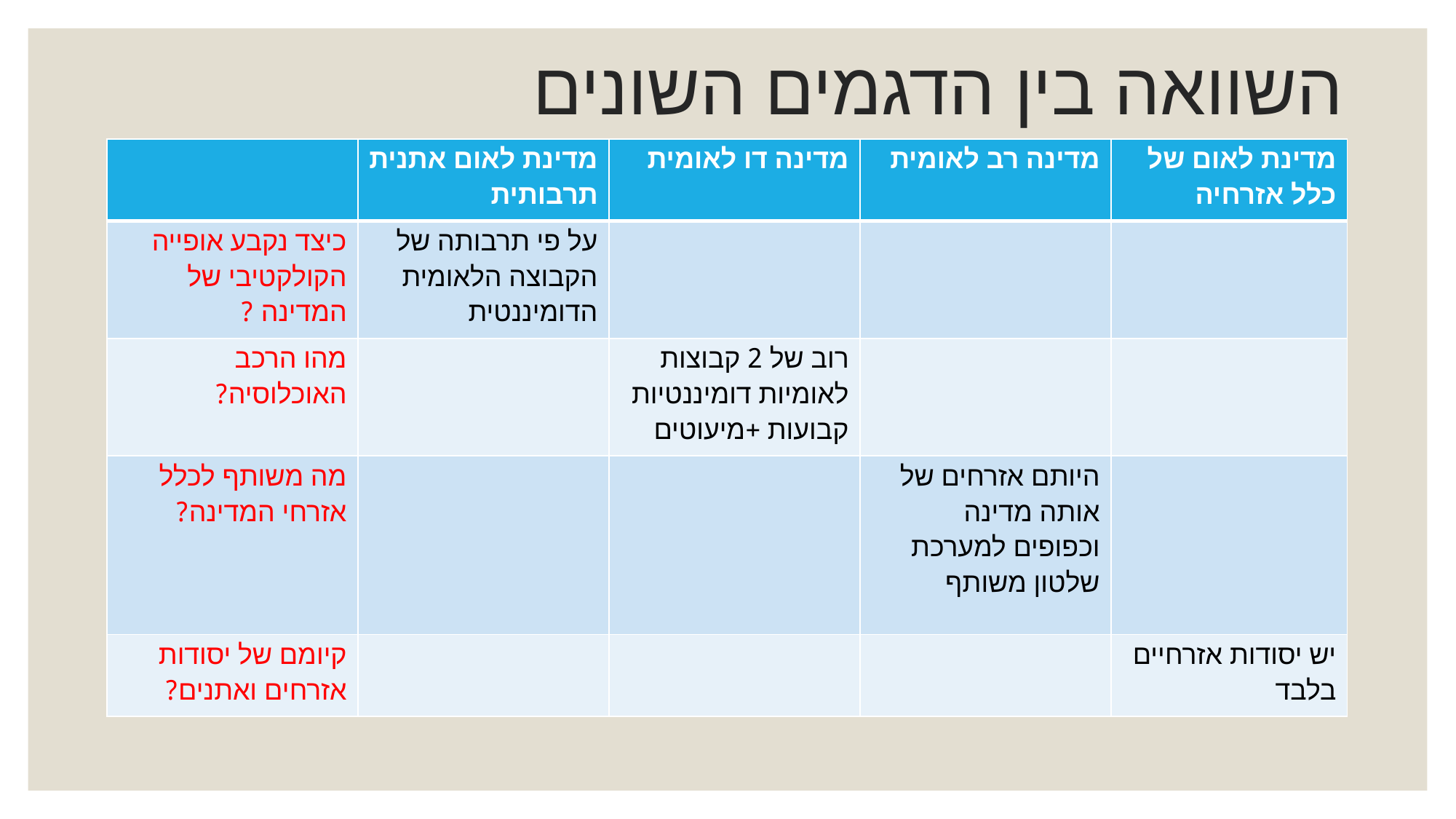

# השוואה בין הדגמים השונים
|  | מדינת לאום אתנית תרבותית | מדינה דו לאומית | מדינה רב לאומית | מדינת לאום של כלל אזרחיה |
| --- | --- | --- | --- | --- |
| כיצד נקבע אופייה הקולקטיבי של המדינה ? | על פי תרבותה של הקבוצה הלאומית הדומיננטית |  |  |  |
| מהו הרכב האוכלוסיה? |  | רוב של 2 קבוצות לאומיות דומיננטיות קבועות +מיעוטים |  |  |
| מה משותף לכלל אזרחי המדינה? |  |  | היותם אזרחים של אותה מדינה וכפופים למערכת שלטון משותף |  |
| קיומם של יסודות אזרחים ואתנים? |  |  |  | יש יסודות אזרחיים בלבד |